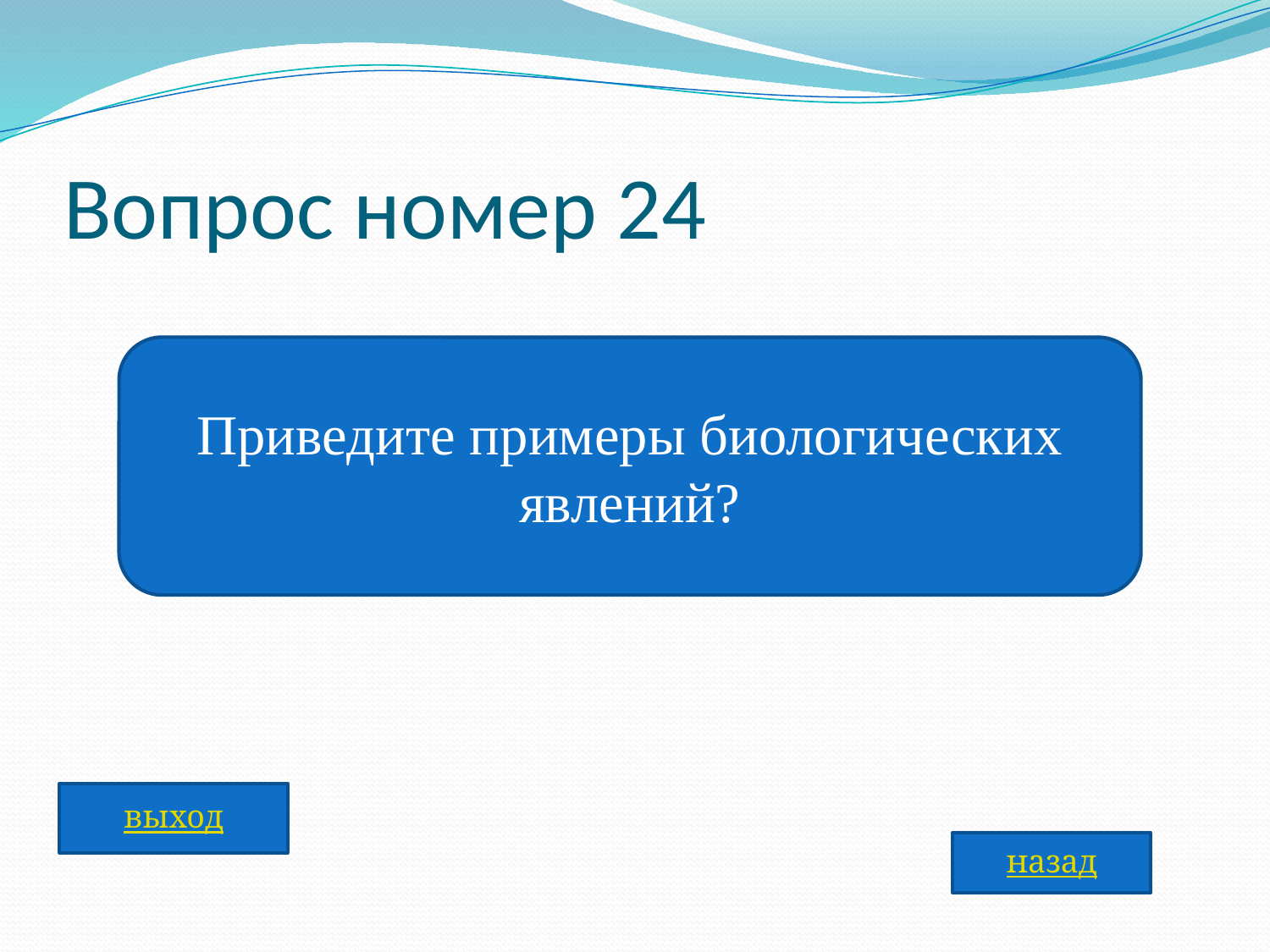

# Вопрос номер 24

Приведите примеры биологических явлений?
выход
назад